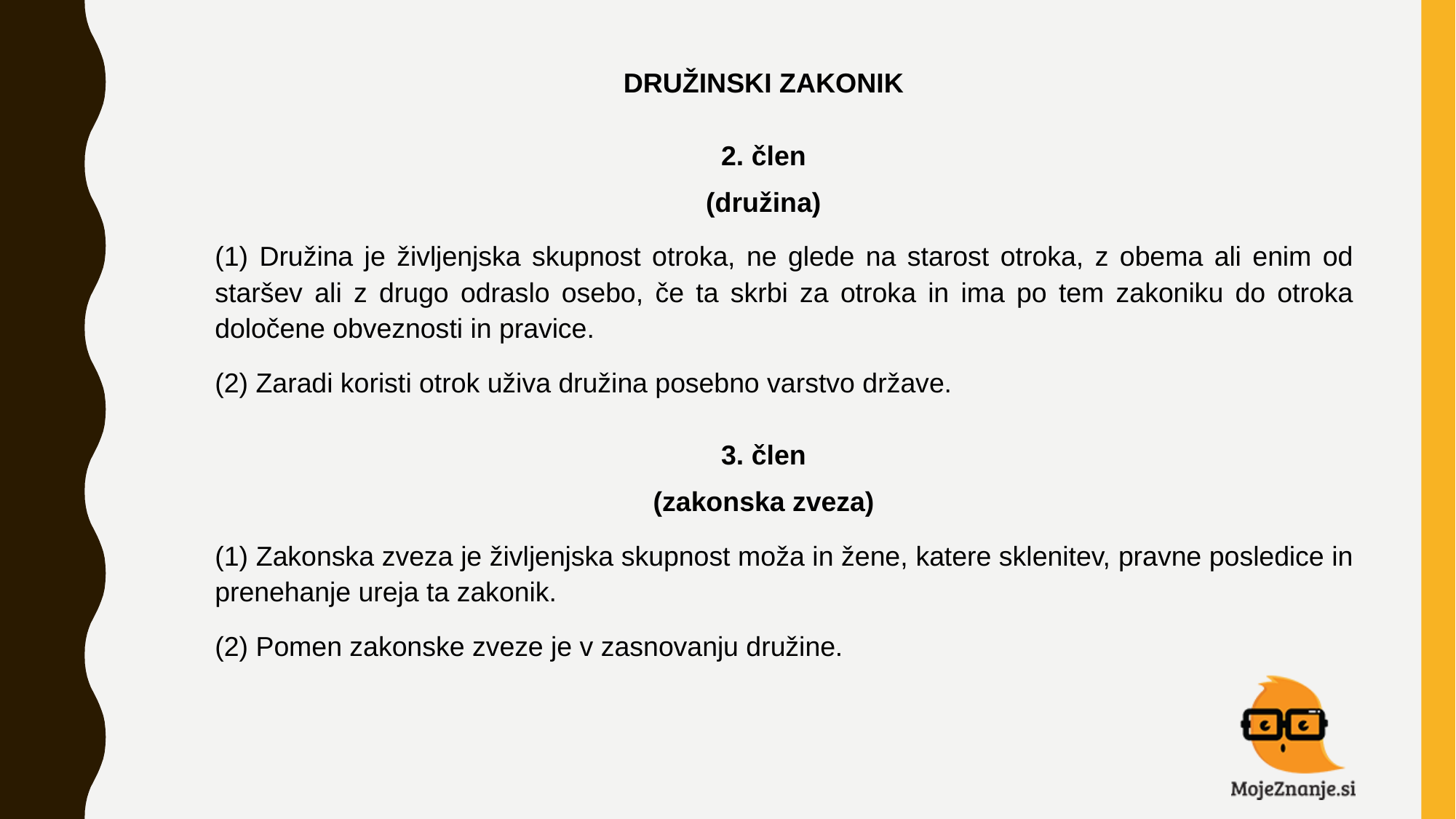

#
DRUŽINSKI ZAKONIK
2. člen
(družina)
(1) Družina je življenjska skupnost otroka, ne glede na starost otroka, z obema ali enim od staršev ali z drugo odraslo osebo, če ta skrbi za otroka in ima po tem zakoniku do otroka določene obveznosti in pravice.
(2) Zaradi koristi otrok uživa družina posebno varstvo države.
3. člen
(zakonska zveza)
(1) Zakonska zveza je življenjska skupnost moža in žene, katere sklenitev, pravne posledice in prenehanje ureja ta zakonik.
(2) Pomen zakonske zveze je v zasnovanju družine.